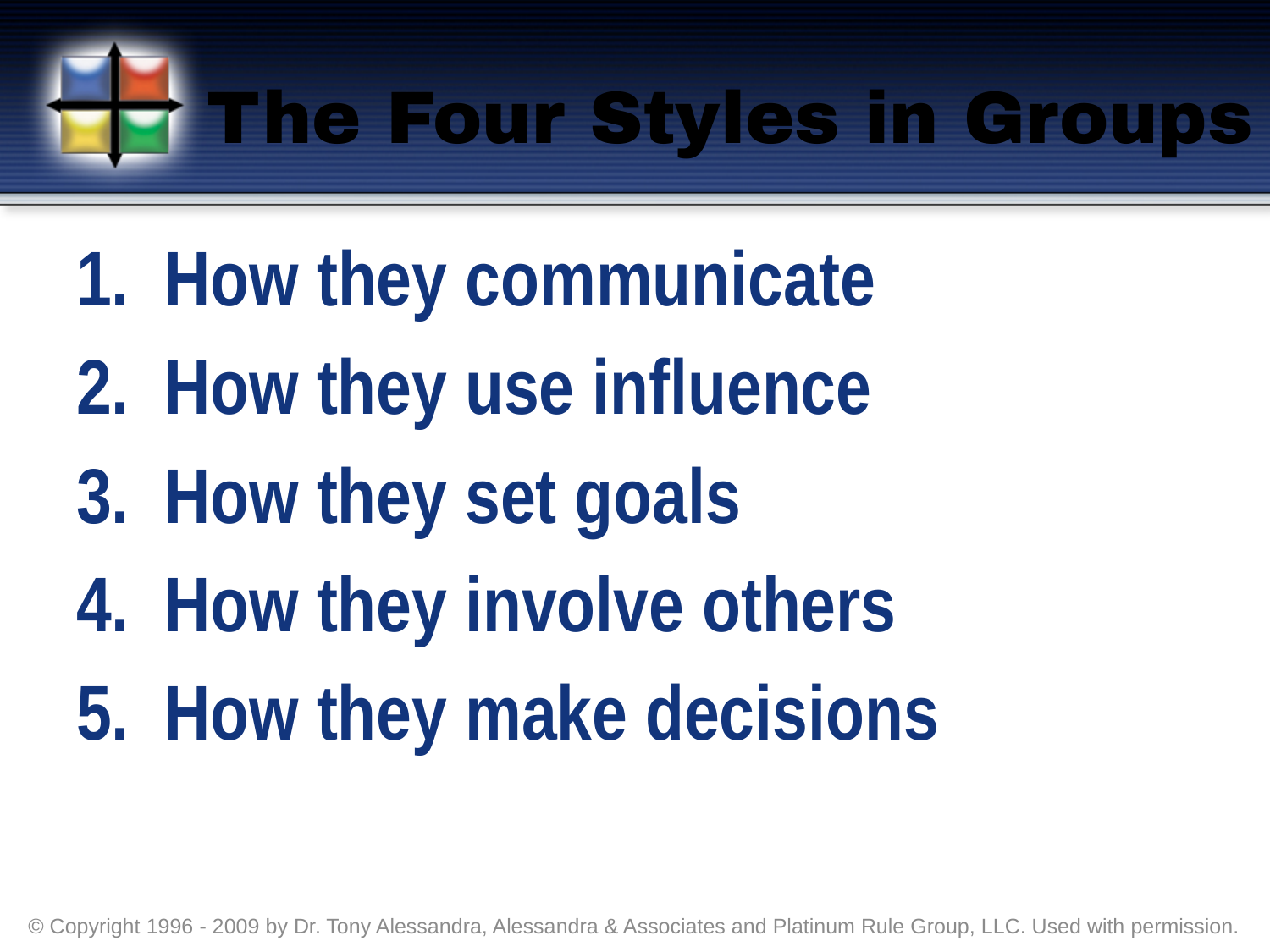

# The Four Styles in Groups
1.  How they communicate
2.  How they use influence
3.  How they set goals
4.  How they involve others
5.  How they make decisions
© Copyright 1996 - 2009 by Dr. Tony Alessandra, Alessandra & Associates and Platinum Rule Group, LLC. Used with permission.